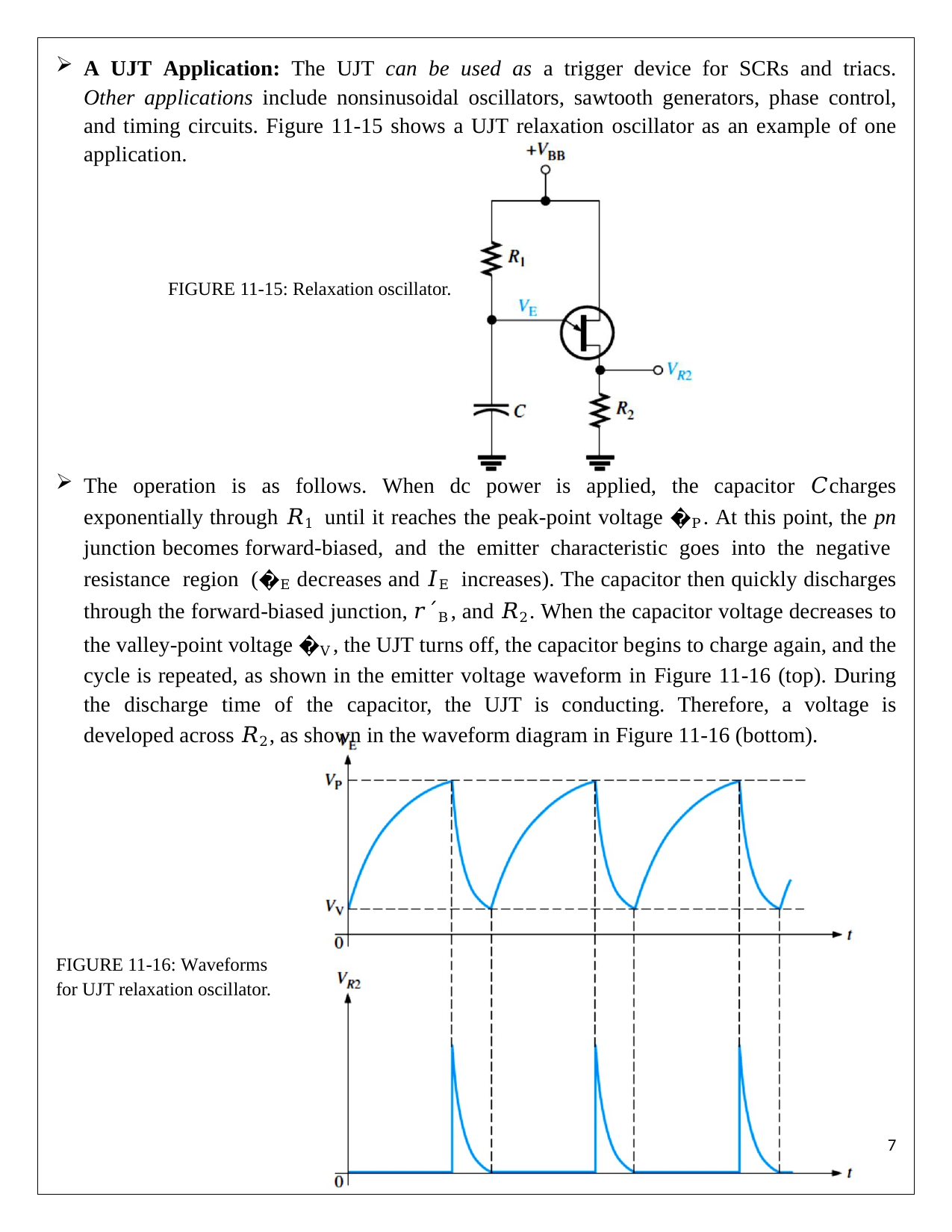

A UJT Application: The UJT can be used as a trigger device for SCRs and triacs. Other applications include nonsinusoidal oscillators, sawtooth generators, phase control, and timing circuits. Figure 11-15 shows a UJT relaxation oscillator as an example of one application.

FIGURE 11-15: Relaxation oscillator.
The operation is as follows. When dc power is applied, the capacitor 𝐶charges exponentially through 𝑅1  until it reaches the peak-point voltage �P. At this point, the pn junction becomes forward-biased,  and  the  emitter  characteristic  goes  into  the  negative  resistance  region  (�E decreases and 𝐼E  increases). The capacitor then quickly discharges through the forward-biased junction, 𝑟´B, and 𝑅2. When the capacitor voltage decreases to the valley-point voltage �V, the UJT turns off, the capacitor begins to charge again, and the cycle is repeated, as shown in the emitter voltage waveform in Figure 11-16 (top). During the discharge time of the capacitor, the UJT is conducting. Therefore, a voltage is developed across 𝑅2, as shown in the waveform diagram in Figure 11-16 (bottom).

FIGURE 11-16: Waveforms for UJT relaxation oscillator.
7